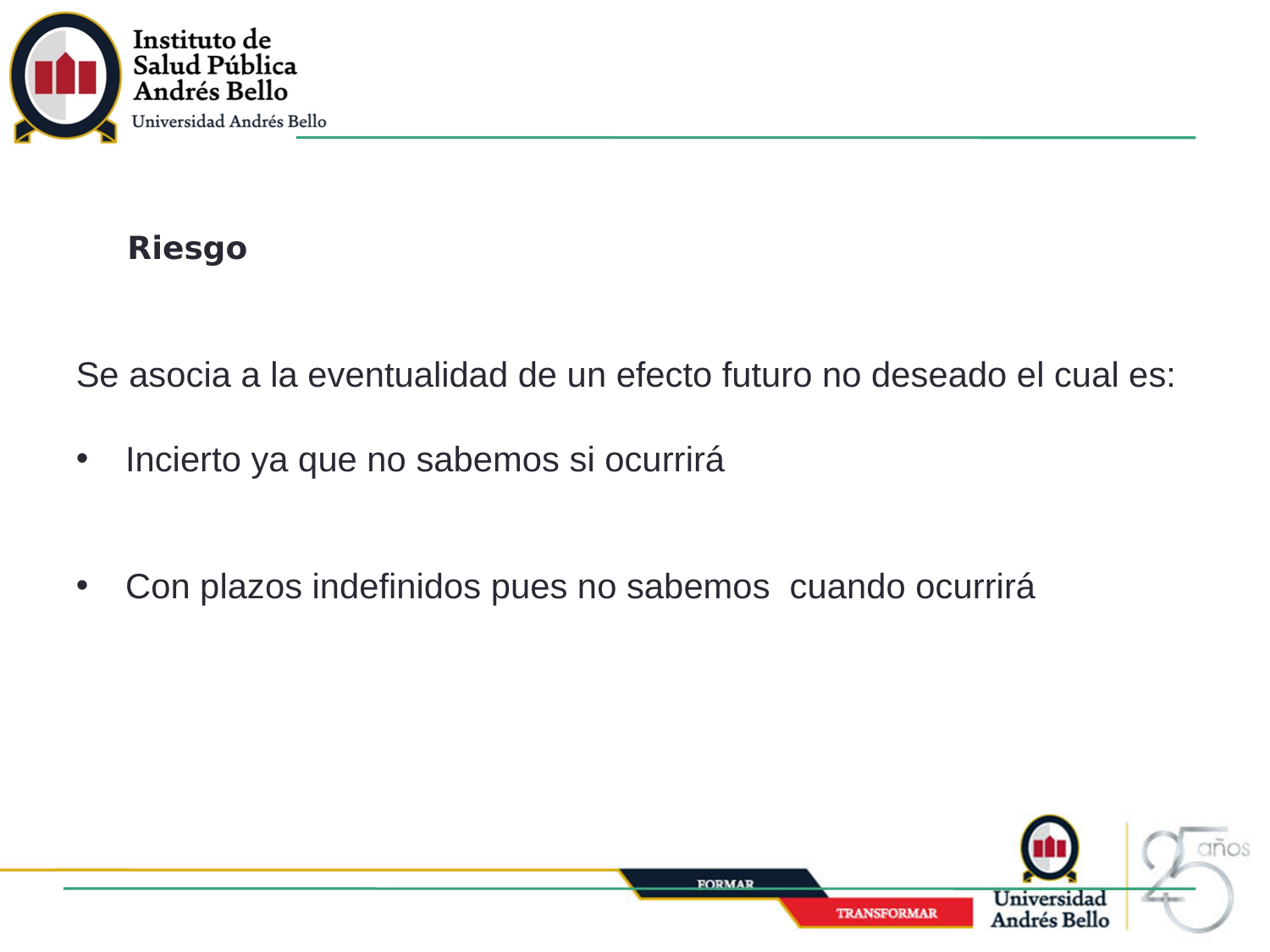

Riesgo
Se asocia a la eventualidad de un efecto futuro no deseado el cual es:

Incierto ya que no sabemos si ocurrirá

Con plazos indefinidos pues no sabemos  cuando ocurrirá